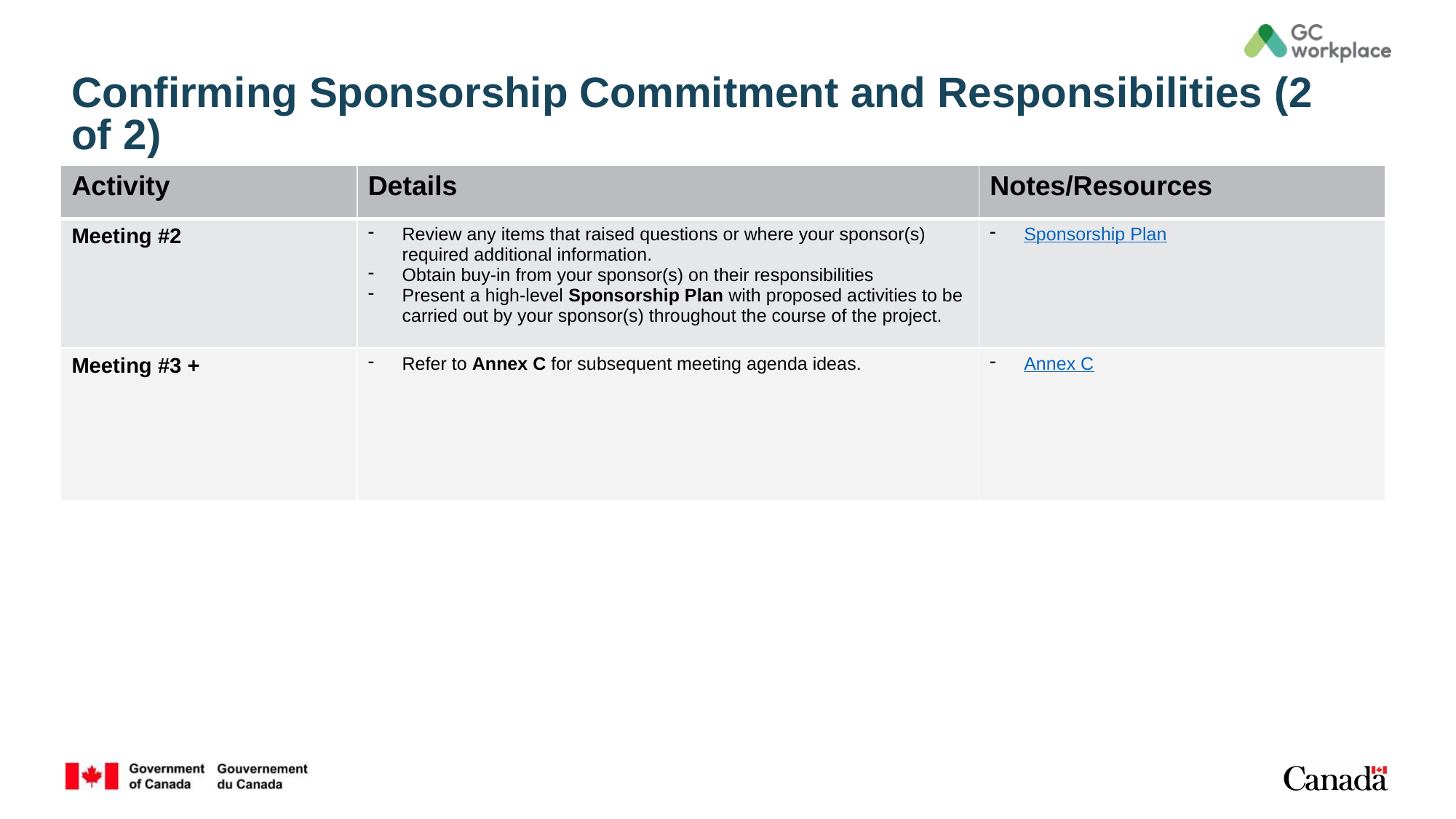

# Confirming Sponsorship Commitment and Responsibilities (2 of 2)
| Activity | Details | Notes/Resources |
| --- | --- | --- |
| Meeting #2 | Review any items that raised questions or where your sponsor(s) required additional information. Obtain buy-in from your sponsor(s) on their responsibilities Present a high-level Sponsorship Plan with proposed activities to be carried out by your sponsor(s) throughout the course of the project. | Sponsorship Plan |
| Meeting #3 + | Refer to Annex C for subsequent meeting agenda ideas. | Annex C |